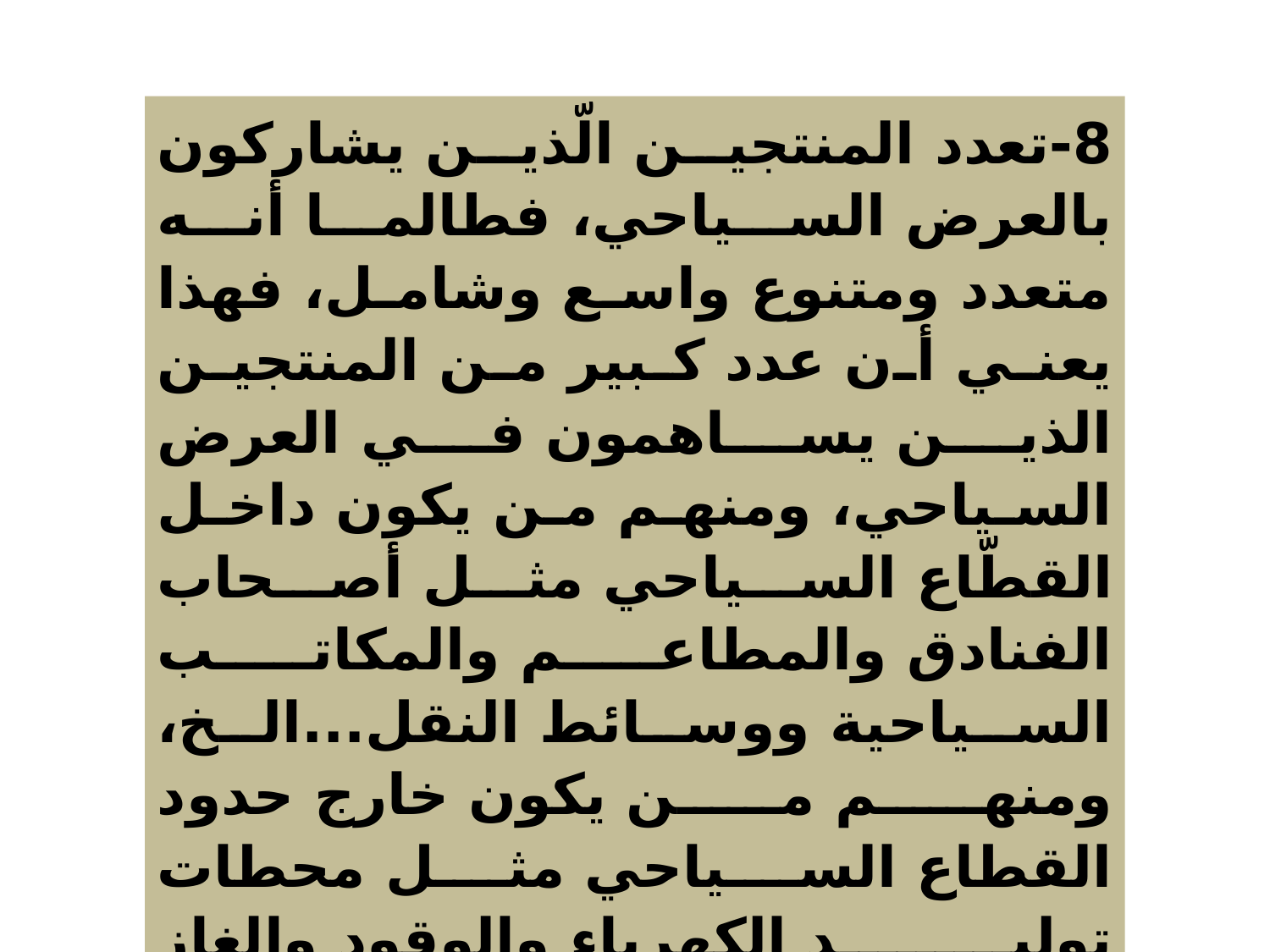

8-تعدد المنتجين الّذين يشاركون بالعرض السياحي، فطالما أنه متعدد ومتنوع واسع وشامل، فهذا يعني أن عدد كبير من المنتجين الذين يساهمون في العرض السياحي، ومنهم من يكون داخل القطّاع السياحي مثل أصحاب الفنادق والمطاعم والمكاتب السياحية ووسائط النقل...الخ، ومنهم من يكون خارج حدود القطاع السياحي مثل محطات توليد الكهرباء والوقود والغاز ومشاريع البنى التحتية الأخرى والأسواق والأفران...الخ. وهكذا فإن لكل منتج دوره الخاص في تصنيع جزء من العرض السياحي.